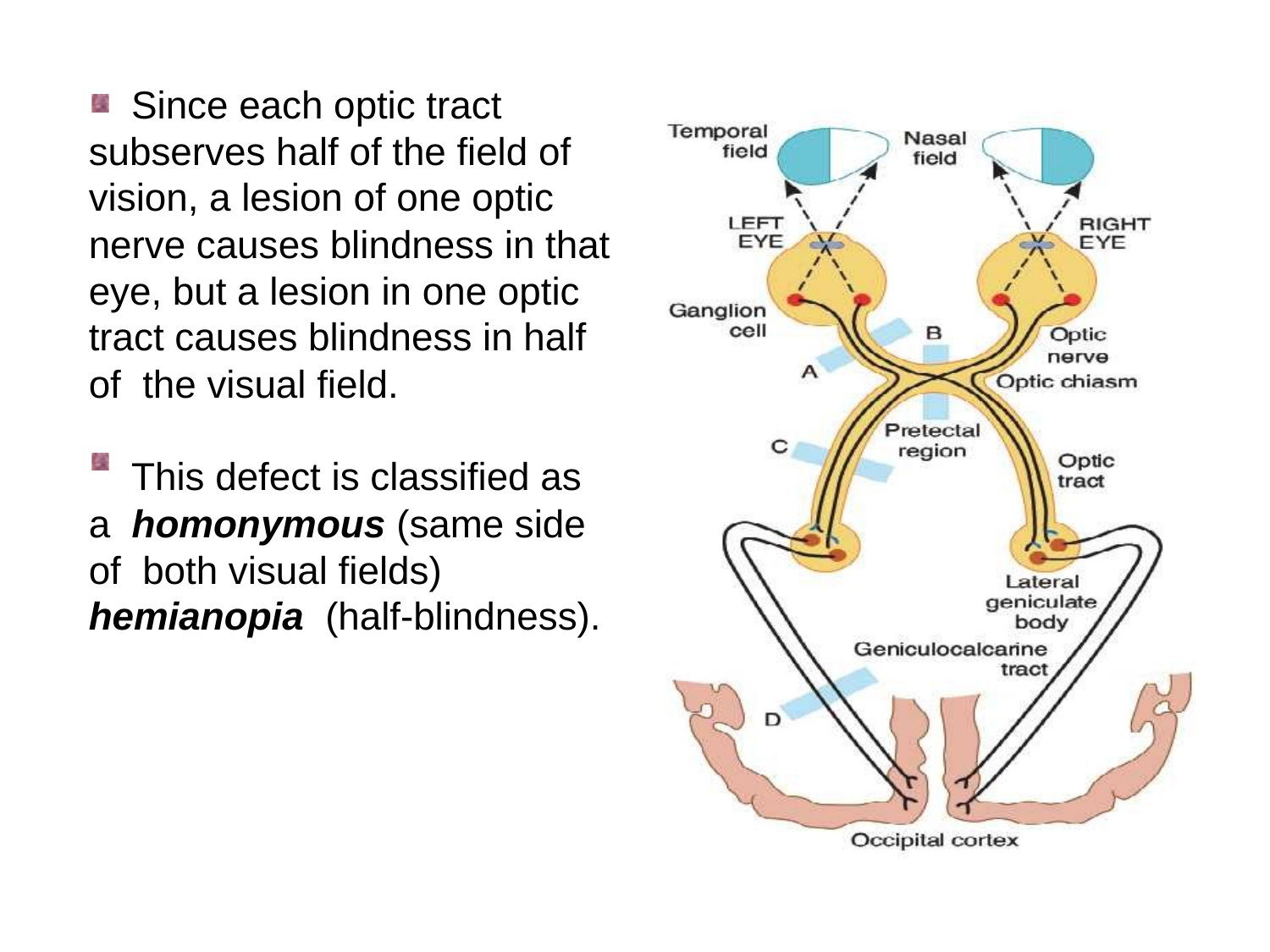

Since each optic tract  subserves half of the field of  vision, a lesion of one optic  nerve causes blindness in that  eye, but a lesion in one optic  tract causes blindness in half of  the visual field.

This defect is classified as a  homonymous (same side of  both visual fields) hemianopia  (half-blindness).